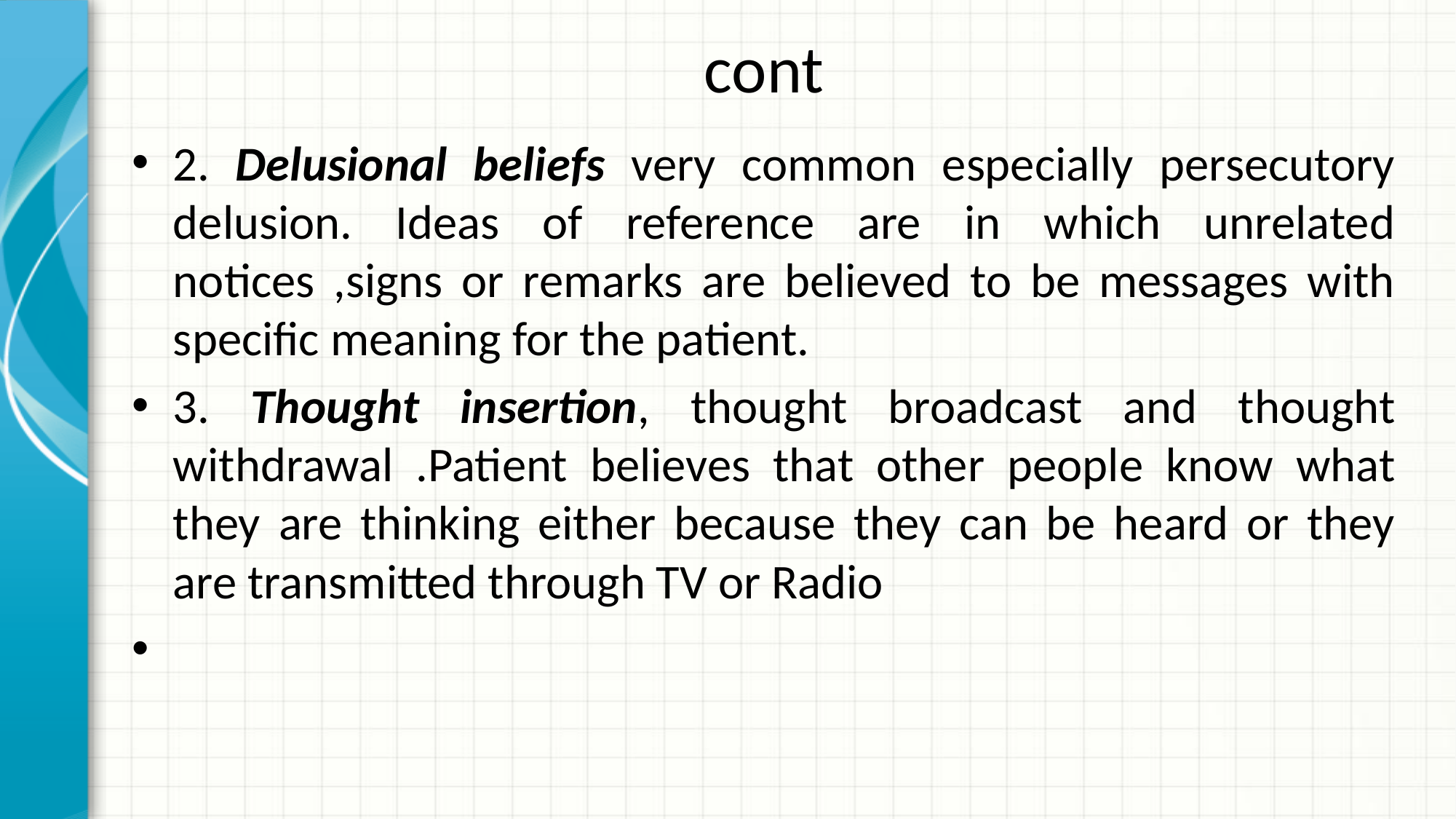

# cont
2. Delusional beliefs very common especially persecutory delusion. Ideas of reference are in which unrelated notices ,signs or remarks are believed to be messages with specific meaning for the patient.
3. Thought insertion, thought broadcast and thought withdrawal .Patient believes that other people know what they are thinking either because they can be heard or they are transmitted through TV or Radio